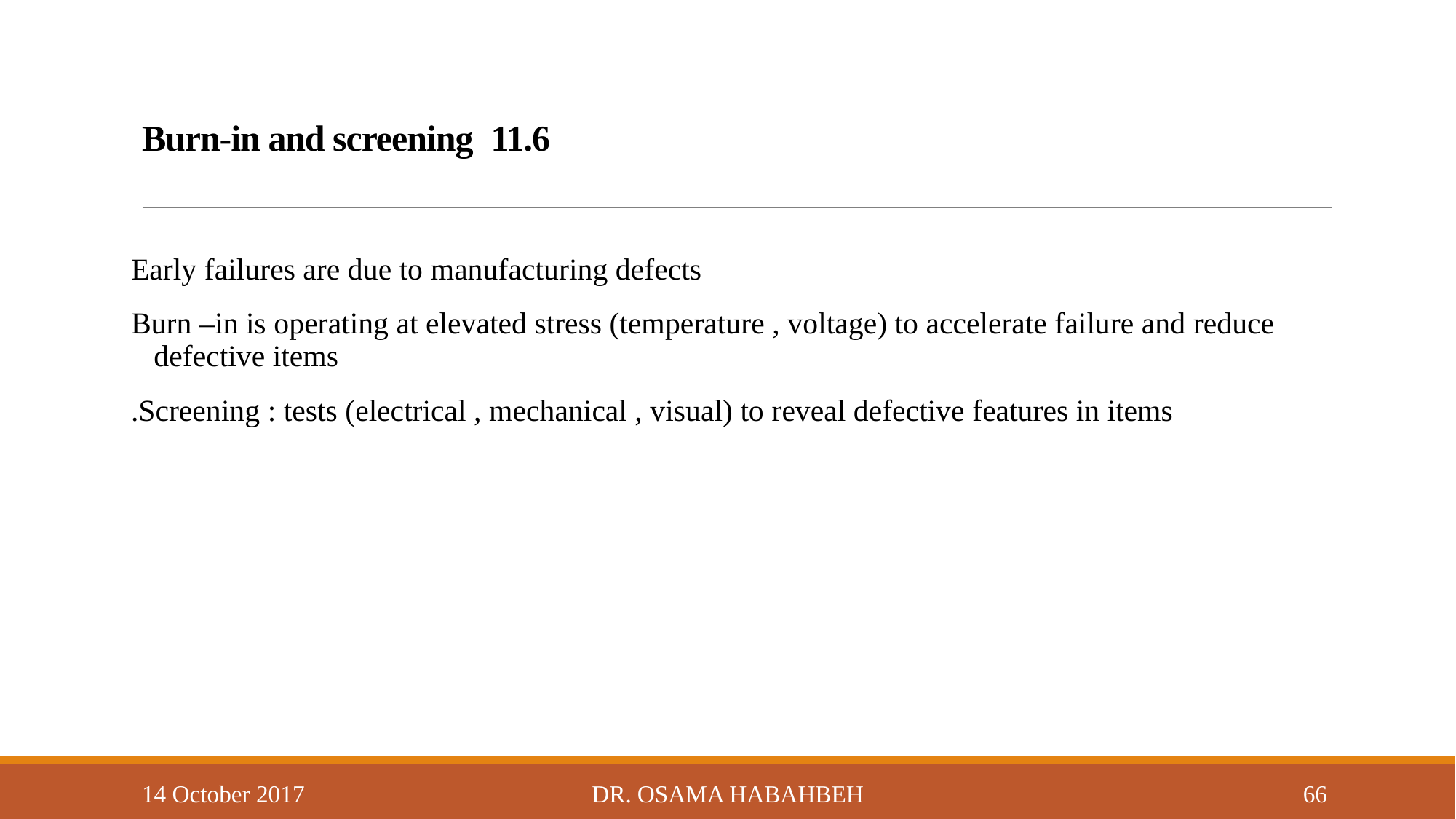

# 11.6  Burn-in and screening
   Early failures are due to manufacturing defects
   Burn –in is operating at elevated stress (temperature , voltage) to accelerate failure and reduce        defective items
   Screening : tests (electrical , mechanical , visual) to reveal defective features in items.

14 October 2017
Dr. Osama Habahbeh
66